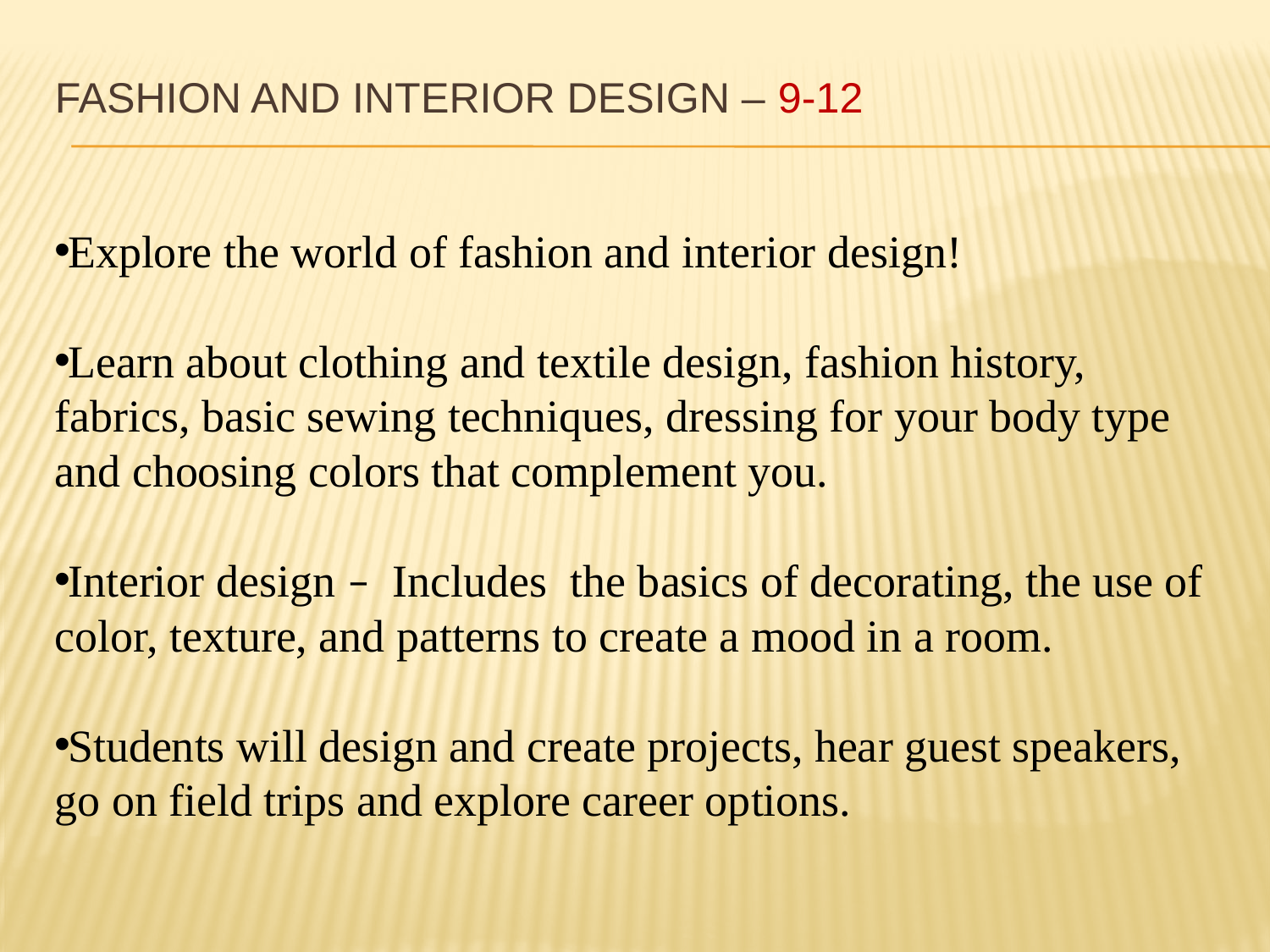

# Fashion and Interior Design – 9-12
Explore the world of fashion and interior design!

Learn about clothing and textile design, fashion history,  fabrics, basic sewing techniques, dressing for your body type and choosing colors that complement you.

Interior design –  Includes  the basics of decorating, the use of color, texture, and patterns to create a mood in a room.

Students will design and create projects, hear guest speakers, go on field trips and explore career options.